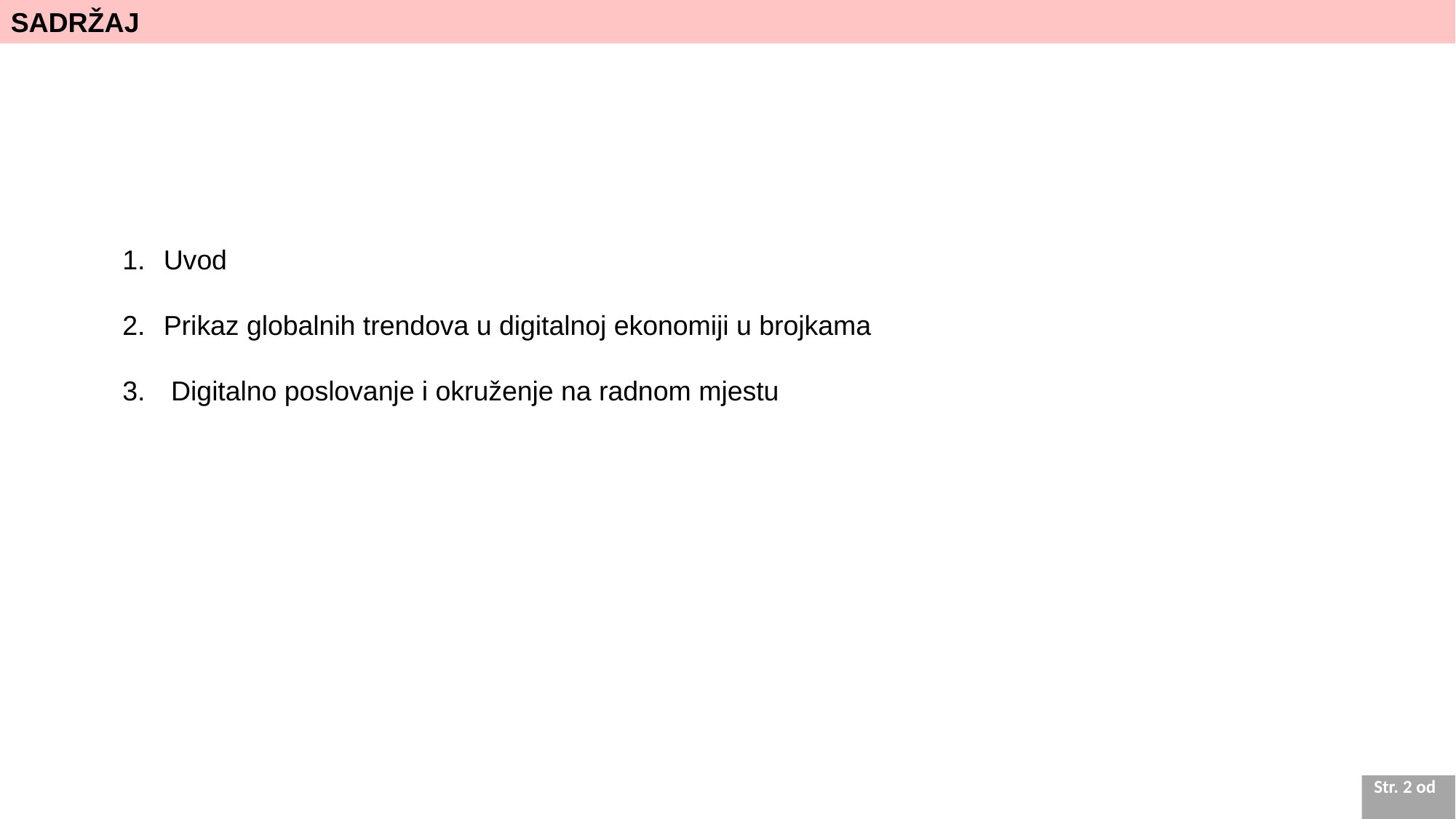

SADRŽAJ
Uvod

Prikaz globalnih trendova u digitalnoj ekonomiji u brojkama

 Digitalno poslovanje i okruženje na radnom mjestu

Str. 2 od